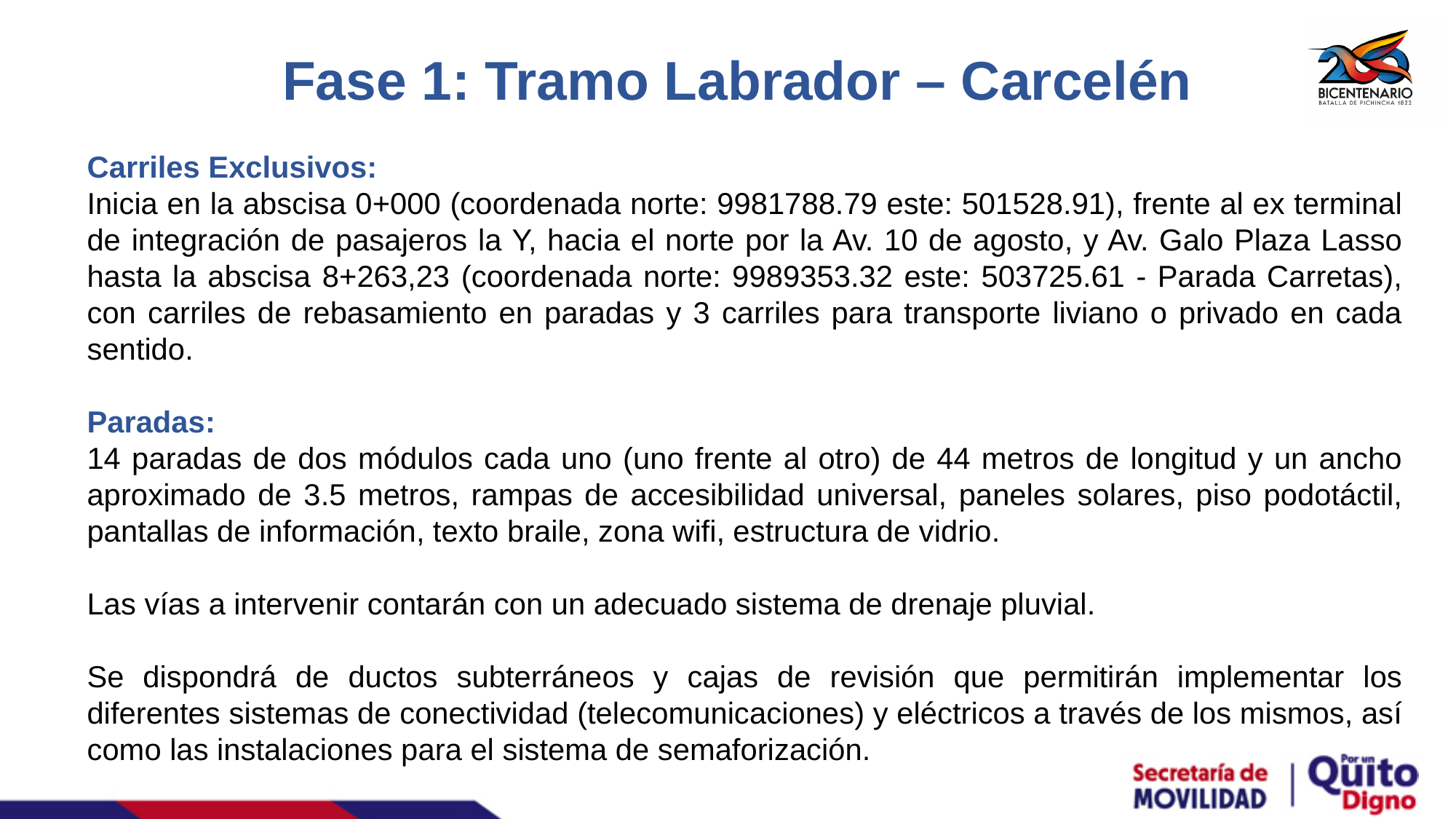

Fase 1: Tramo Labrador – Carcelén
Carriles Exclusivos:
Inicia en la abscisa 0+000 (coordenada norte: 9981788.79 este: 501528.91), frente al ex terminal de integración de pasajeros la Y, hacia el norte por la Av. 10 de agosto, y Av. Galo Plaza Lasso hasta la abscisa 8+263,23 (coordenada norte: 9989353.32 este: 503725.61 - Parada Carretas), con carriles de rebasamiento en paradas y 3 carriles para transporte liviano o privado en cada sentido.

Paradas:
14 paradas de dos módulos cada uno (uno frente al otro) de 44 metros de longitud y un ancho aproximado de 3.5 metros, rampas de accesibilidad universal, paneles solares, piso podotáctil, pantallas de información, texto braile, zona wifi, estructura de vidrio.

Las vías a intervenir contarán con un adecuado sistema de drenaje pluvial.
Se dispondrá de ductos subterráneos y cajas de revisión que permitirán implementar los diferentes sistemas de conectividad (telecomunicaciones) y eléctricos a través de los mismos, así como las instalaciones para el sistema de semaforización.